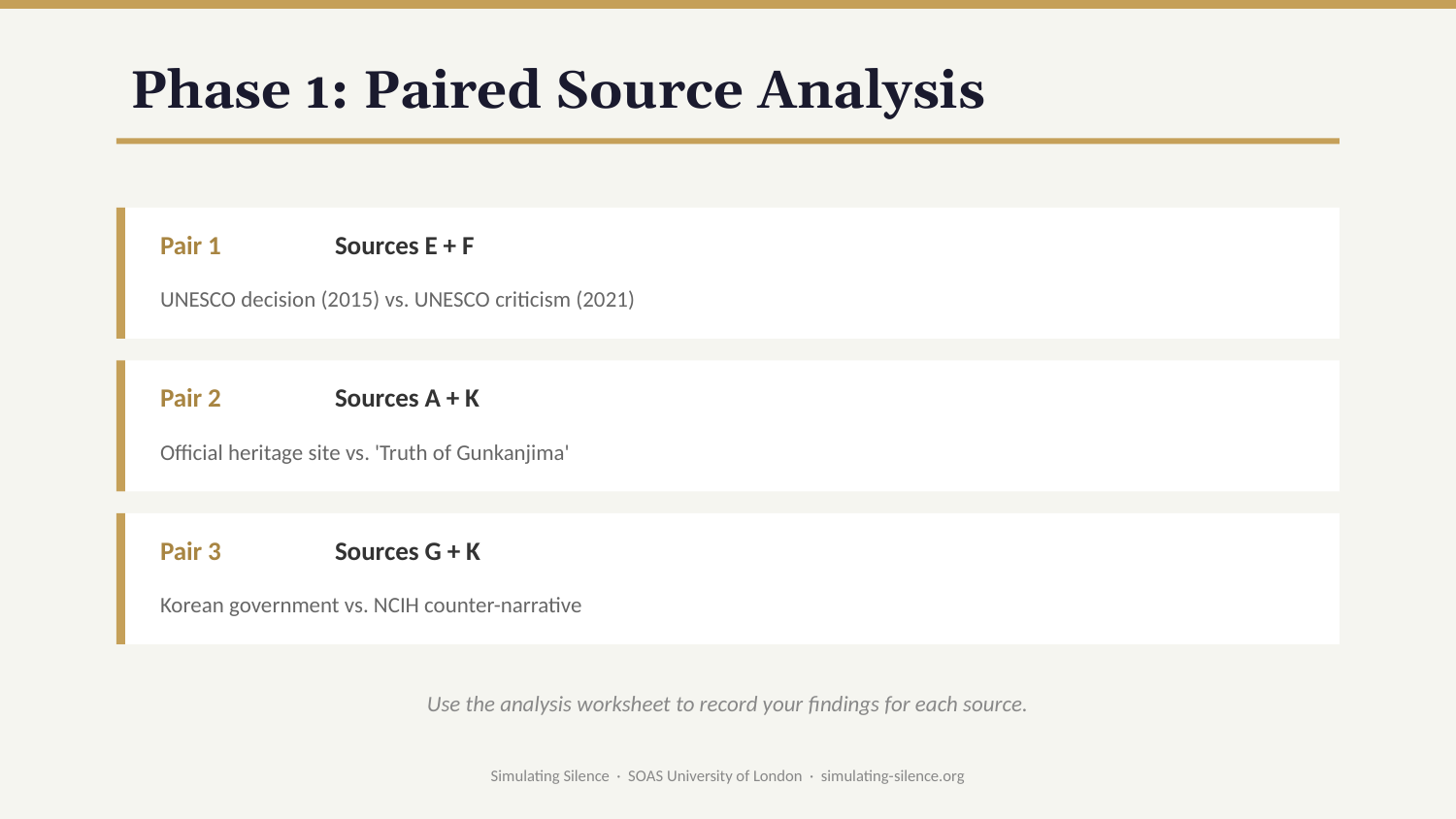

Phase 1: Paired Source Analysis

Pair 1
Sources E + F
UNESCO decision (2015) vs. UNESCO criticism (2021)

Pair 2
Sources A + K
Official heritage site vs. 'Truth of Gunkanjima'

Pair 3
Sources G + K
Korean government vs. NCIH counter-narrative
Use the analysis worksheet to record your findings for each source.
Simulating Silence  ·  SOAS University of London  ·  simulating-silence.org